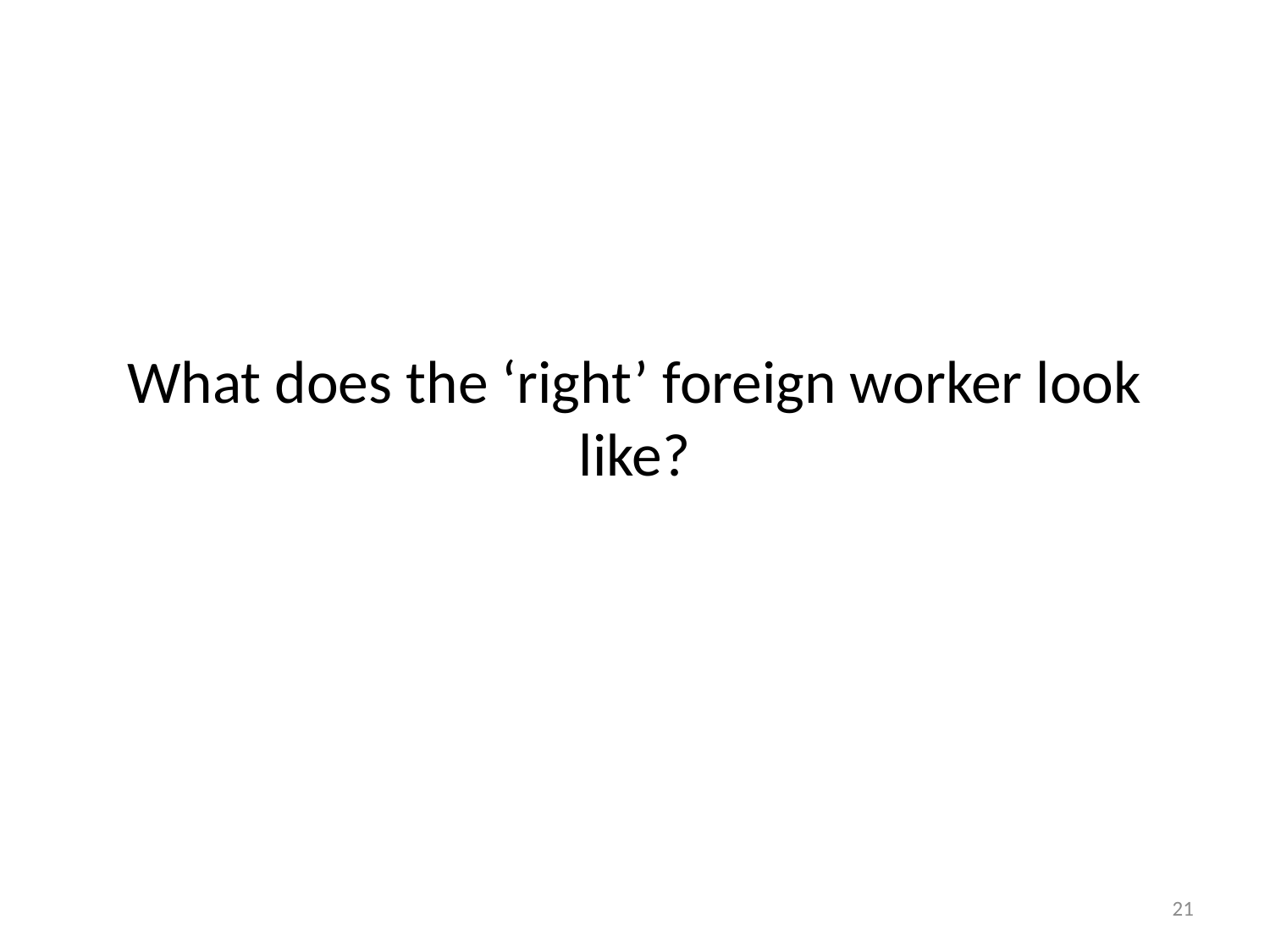

# What does the ‘right’ foreign worker look like?
21